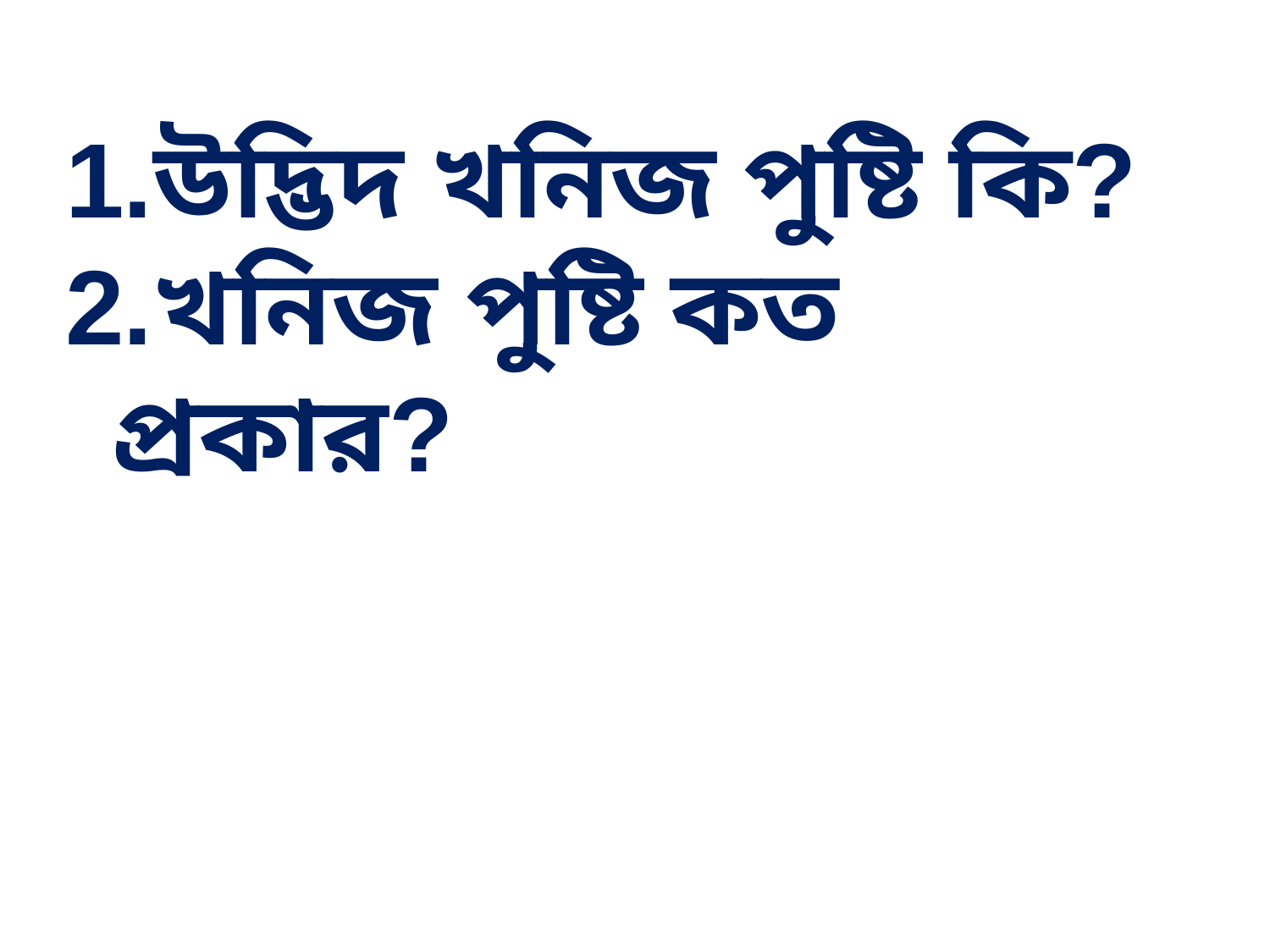

উদ্ভিদ খনিজ পুষ্টি কি?
খনিজ পুষ্টি কত প্রকার?